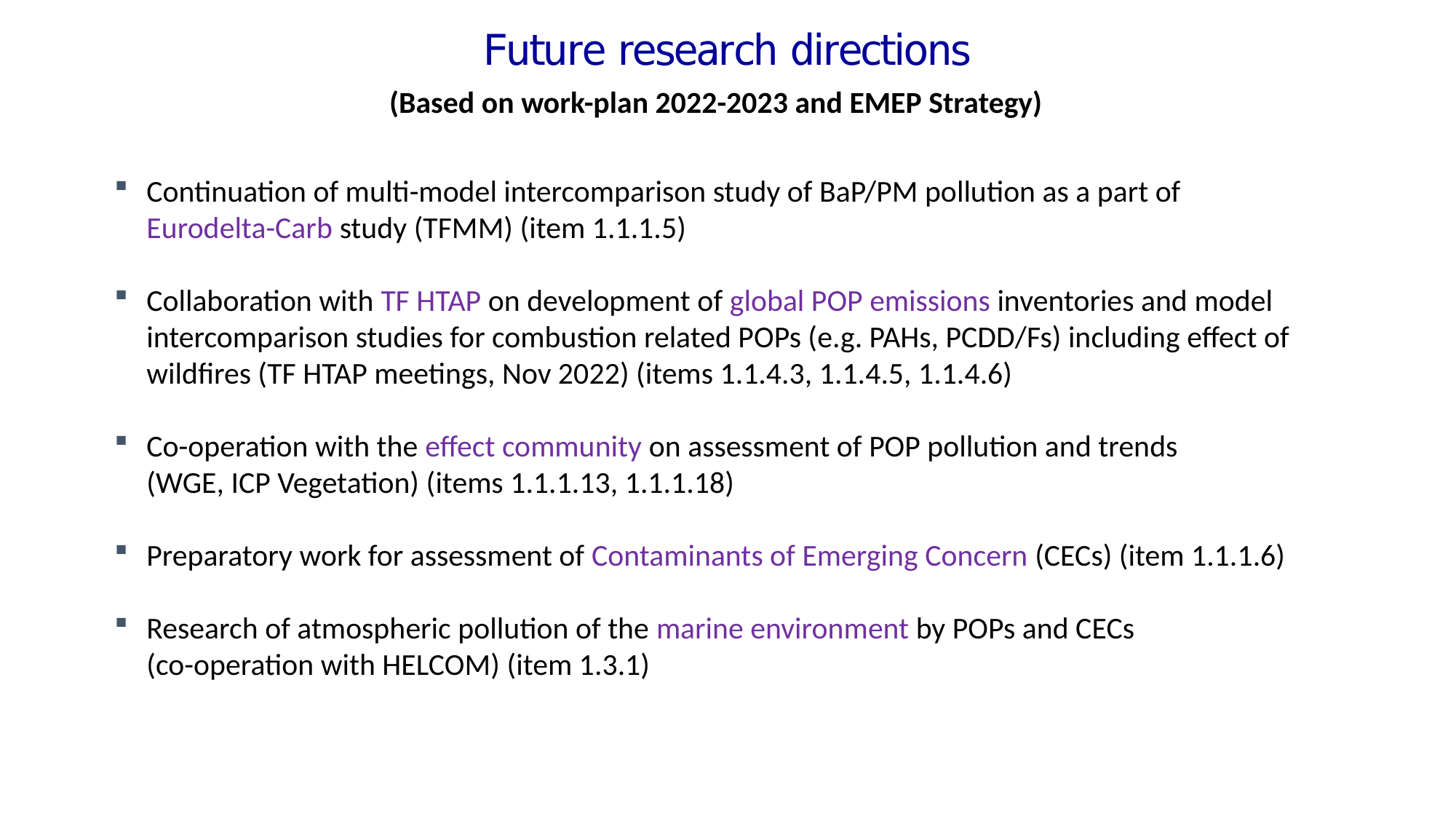

Future research directions
(Based on work-plan 2022-2023 and EMEP Strategy)
Continuation of multi-model intercomparison study of BaP/PM pollution as a part of Eurodelta-Carb study (TFMM) (item 1.1.1.5)
Collaboration with TF HTAP on development of global POP emissions inventories and model intercomparison studies for combustion related POPs (e.g. PAHs, PCDD/Fs) including effect of wildfires (TF HTAP meetings, Nov 2022) (items 1.1.4.3, 1.1.4.5, 1.1.4.6)
Co-operation with the effect community on assessment of POP pollution and trends
(WGE, ICP Vegetation) (items 1.1.1.13, 1.1.1.18)
Preparatory work for assessment of Contaminants of Emerging Concern (CECs) (item 1.1.1.6)
Research of atmospheric pollution of the marine environment by POPs and CECs
(co-operation with HELCOM) (item 1.3.1)